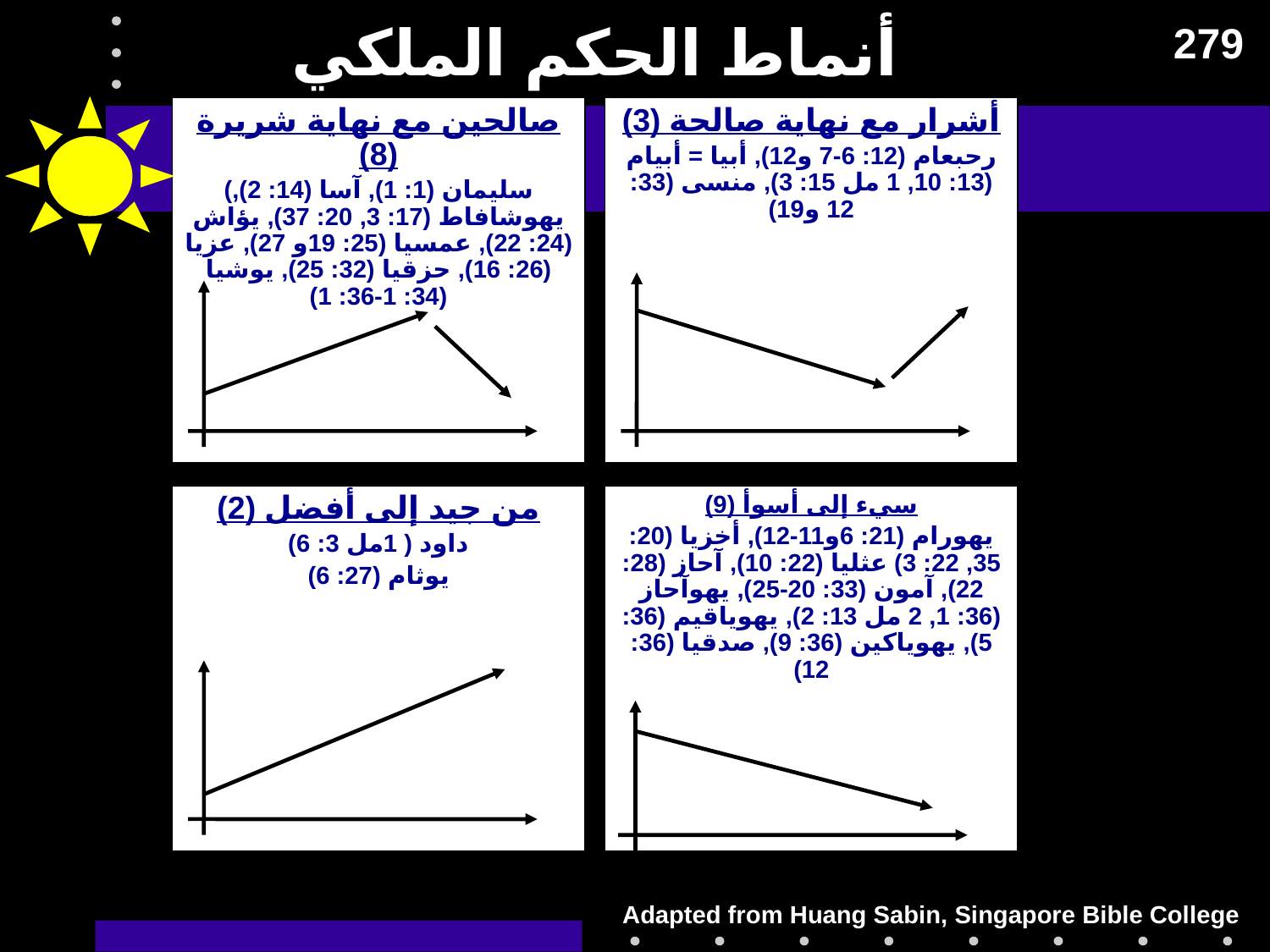

# أنماط الحكم الملكي
279

صالحين مع نهاية شريرة (8)
(سليمان (1: 1), آسا (14: 2), يهوشافاط (17: 3, 20: 37), يؤاش (24: 22), عمسيا (25: 19و 27), عزيا (26: 16), حزقيا (32: 25), يوشيا (34: 1-36: 1)

أشرار مع نهاية صالحة (3)
رحبعام (12: 6-7 و12), أبيا = أبيام (13: 10, 1 مل 15: 3), منسى (33: 12 و19)

من جيد إلى أفضل (2)
داود ( 1مل 3: 6)
يوثام (27: 6)

سيء إلى أسوأ (9)
يهورام (21: 6و11-12), أخزيا (20: 35, 22: 3) عثليا (22: 10), آحاز (28: 22), آمون (33: 20-25), يهوآحاز (36: 1, 2 مل 13: 2), يهوياقيم (36: 5), يهوياكين (36: 9), صدقيا (36: 12)

Adapted from Huang Sabin, Singapore Bible College